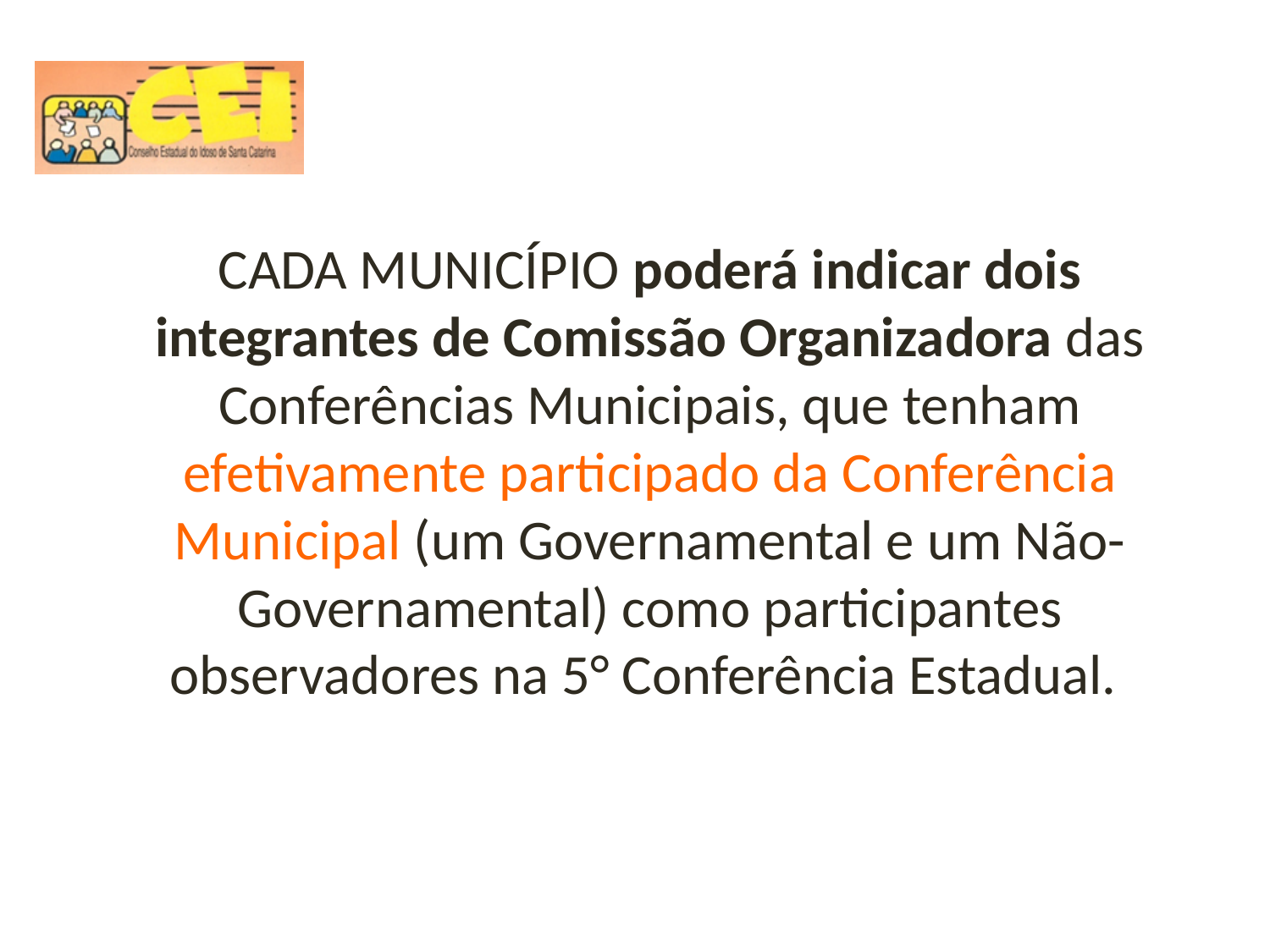

CADA MUNICÍPIO poderá indicar dois integrantes de Comissão Organizadora das Conferências Municipais, que tenham efetivamente participado da Conferência Municipal (um Governamental e um Não-Governamental) como participantes observadores na 5° Conferência Estadual.